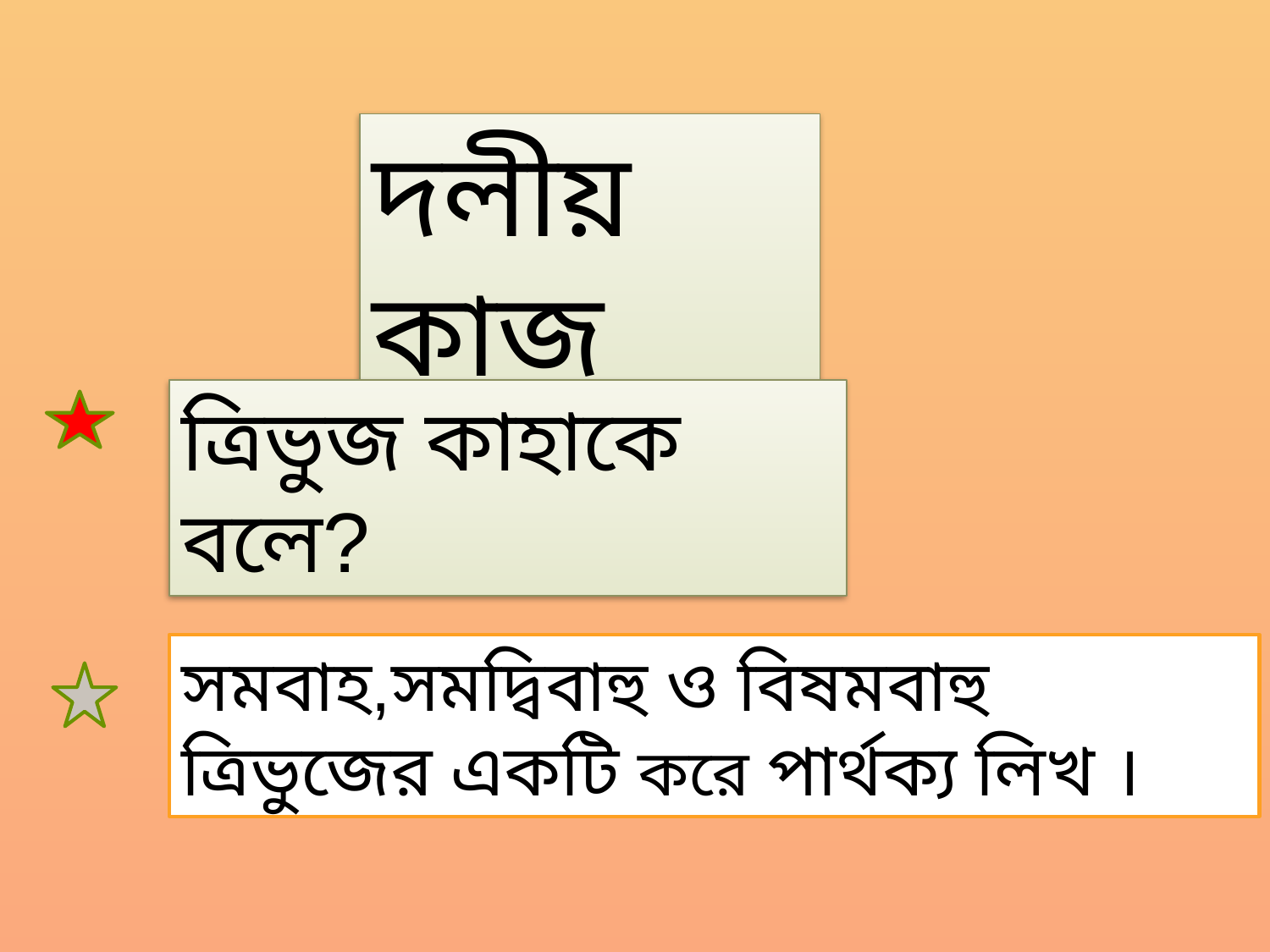

দলীয় কাজ
ত্রিভুজ কাহাকে বলে?

সমবাহ,সমদ্বিবাহু ও বিষমবাহু ত্রিভুজের একটি করে পার্থক্য লিখ ।